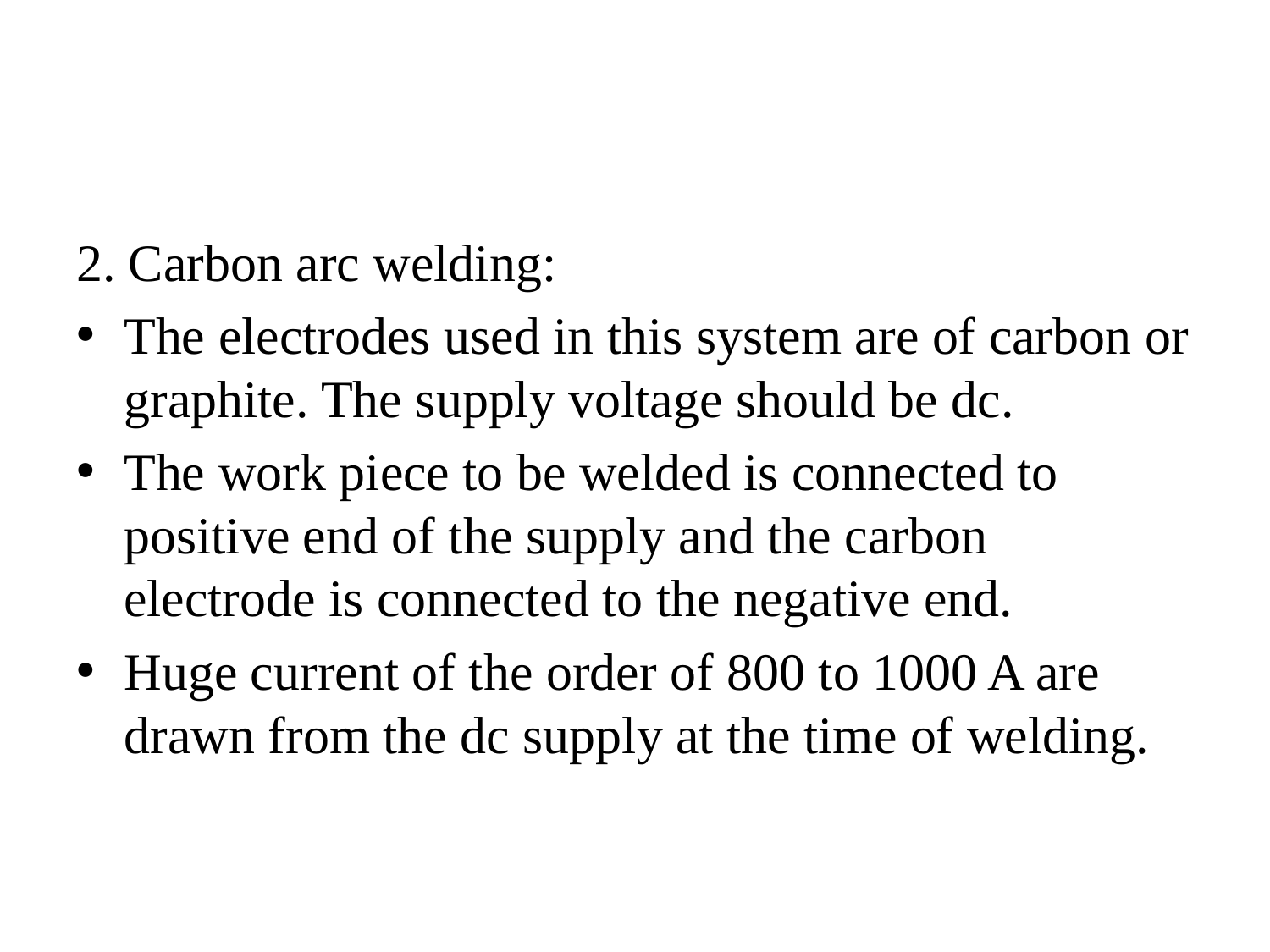

#
2. Carbon arc welding:
The electrodes used in this system are of carbon or graphite. The supply voltage should be dc.
The work piece to be welded is connected to positive end of the supply and the carbon electrode is connected to the negative end.
Huge current of the order of 800 to 1000 A are drawn from the dc supply at the time of welding.